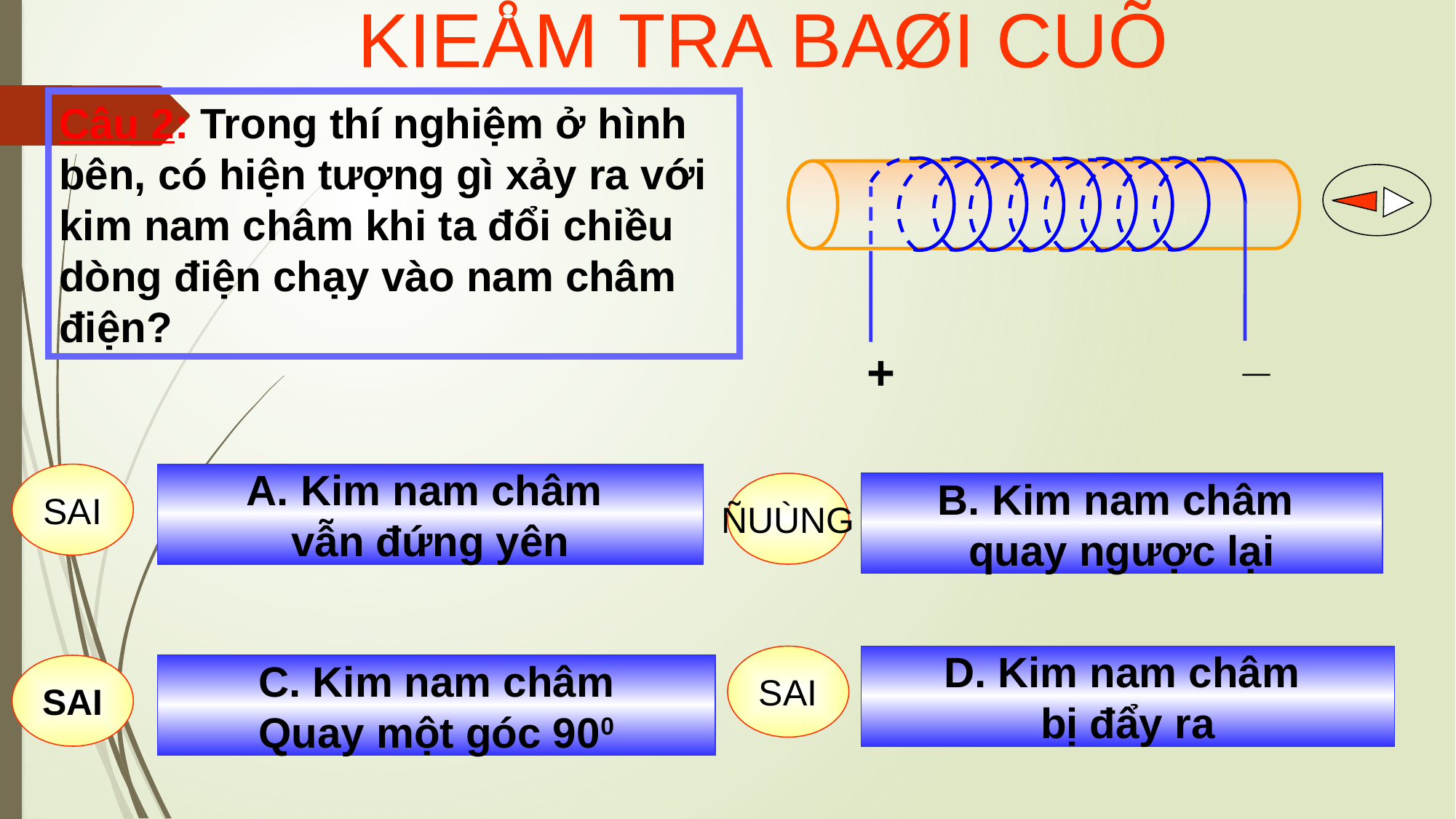

KIEÅM TRA BAØI CUÕ
Câu 2: Trong thí nghiệm ở hình bên, có hiện tượng gì xảy ra với kim nam châm khi ta đổi chiều dòng điện chạy vào nam châm điện?

_
+

SAI
A. Kim nam châm
vẫn đứng yên
ÑUÙNG
B. Kim nam châm
quay ngược lại
SAI
D. Kim nam châm
bị đẩy ra
SAI
C. Kim nam châm
Quay một góc 900